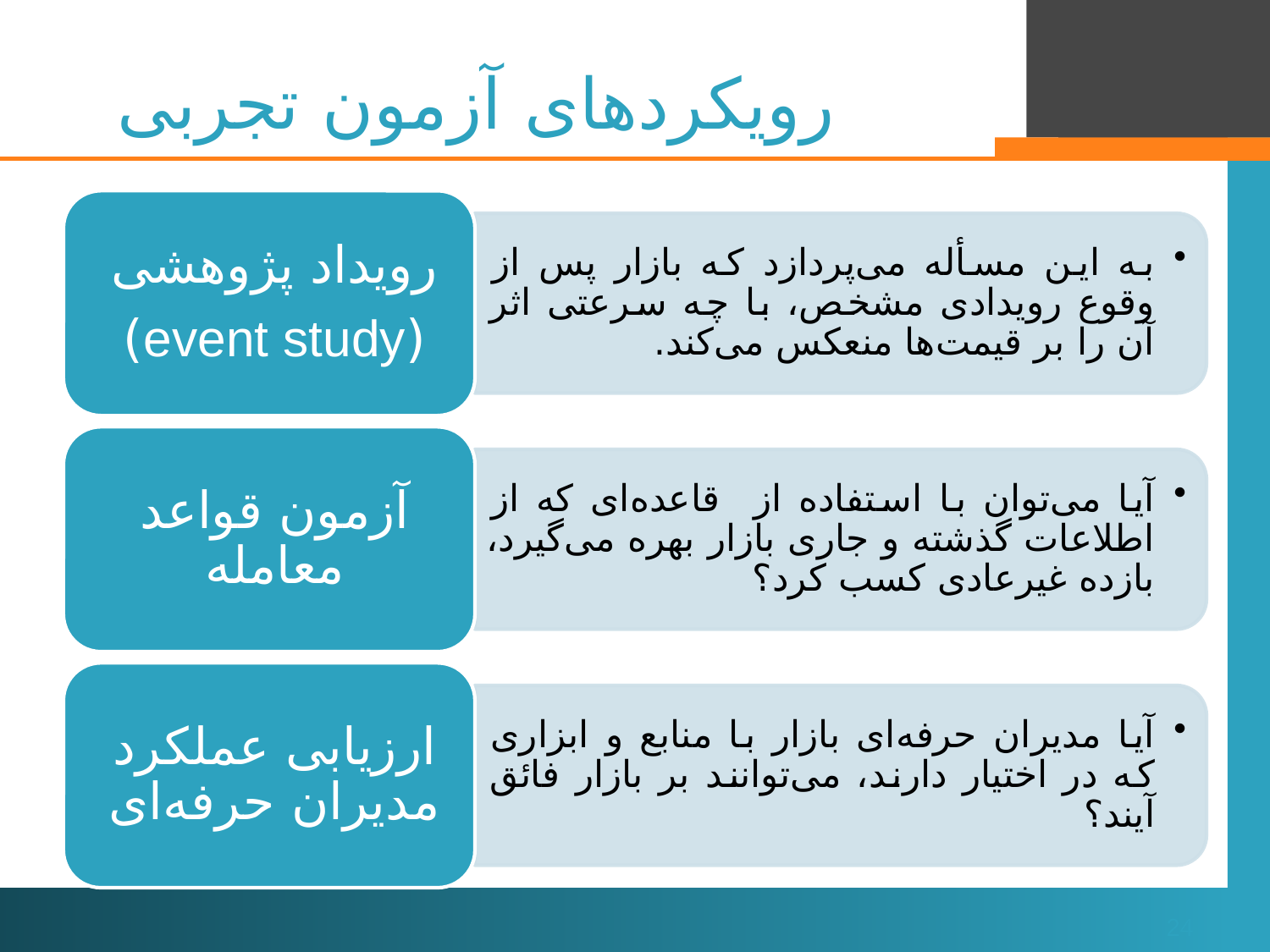

# رویکردهای آزمون‌ تجربی
به این مسأله می‌پردازد که بازار پس از وقوع رویدادی مشخص، با چه سرعتی اثر آن را بر قیمت‌ها منعکس می‌کند.
رویداد پژوهشی
(event study)
آیا می‌توان با استفاده از  قاعده‌ای که از اطلاعات گذشته و جاری بازار بهره می‌گیرد، بازده غیرعادی کسب کرد؟
آزمون قواعد معامله
آیا مدیران حرفه‌ای بازار با منابع و ابزاری که در اختیار دارند، می‌توانند بر بازار فائق آیند؟
ارزیابی عملکرد مدیران حرفه‌ای
24